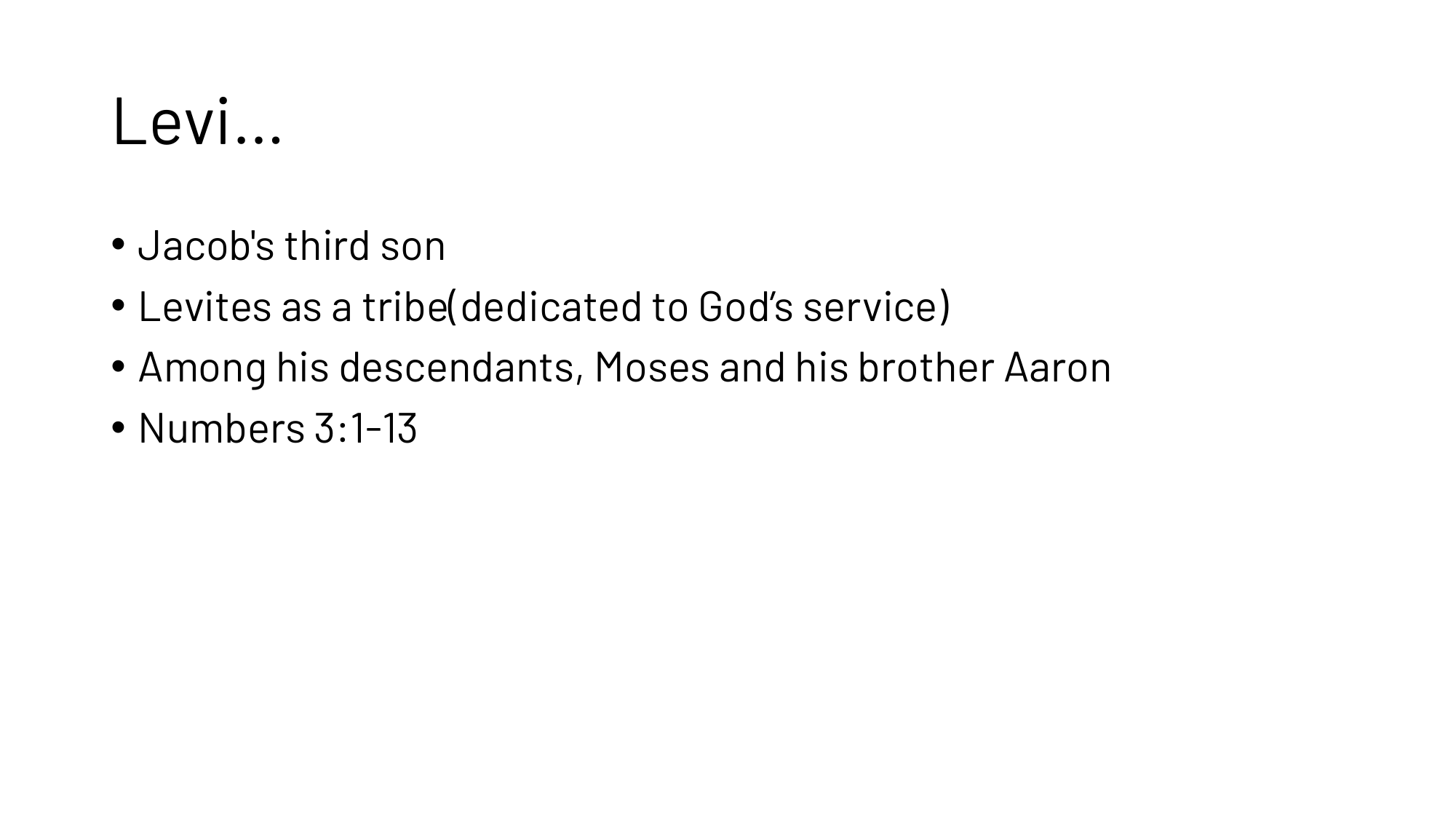

# Levi…
Jacob's third son
Levites as a tribe(dedicated to God’s service)
Among his descendants, Moses and his brother Aaron
Numbers 3:1-13